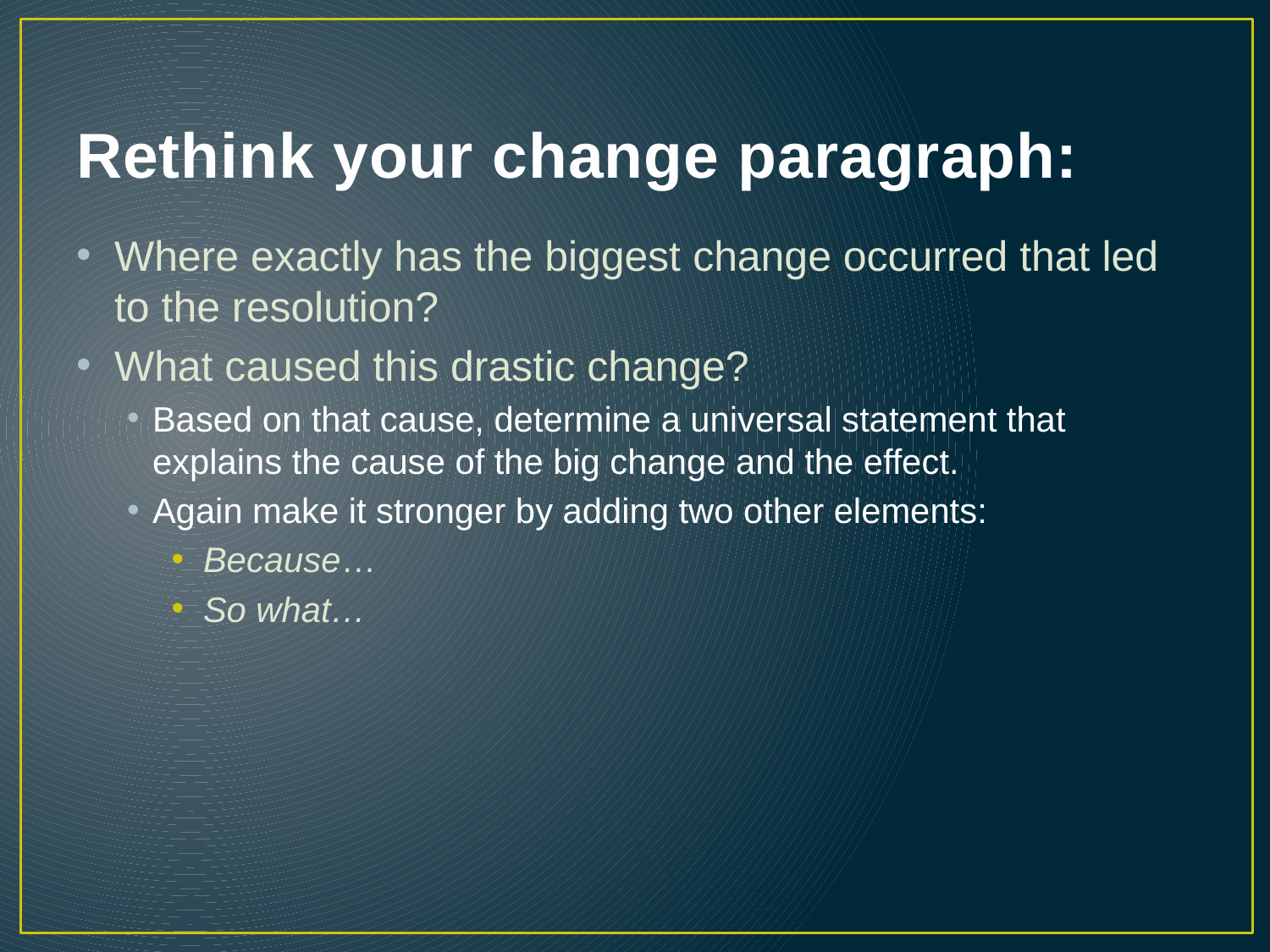

# Rethink your change paragraph:
Where exactly has the biggest change occurred that led to the resolution?
What caused this drastic change?
Based on that cause, determine a universal statement that explains the cause of the big change and the effect.
Again make it stronger by adding two other elements:
Because…
So what…